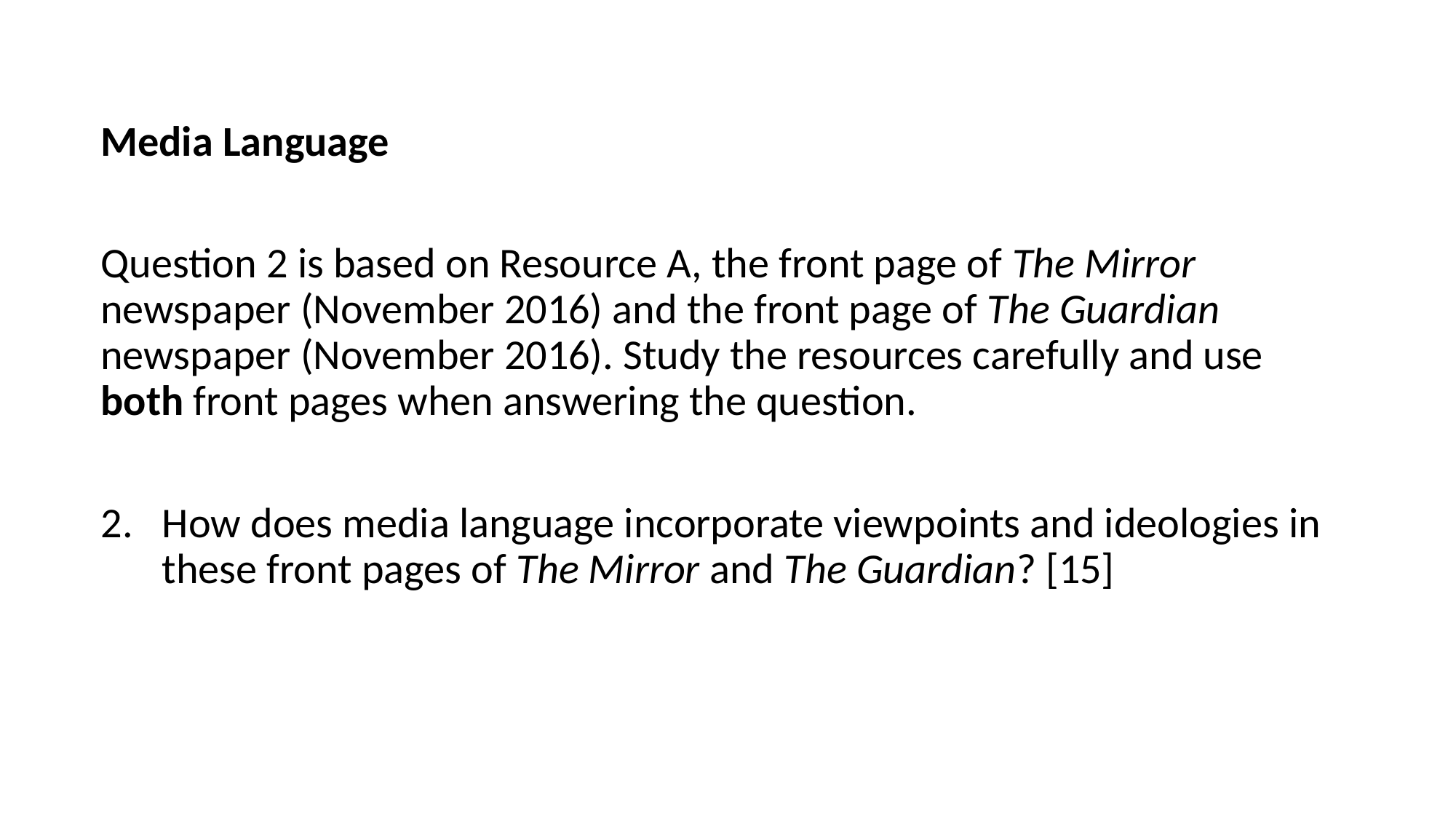

Media Language

Question 2 is based on Resource A, the front page of The Mirror newspaper (November 2016) and the front page of The Guardian newspaper (November 2016). Study the resources carefully and use both front pages when answering the question.

How does media language incorporate viewpoints and ideologies in these front pages of The Mirror and The Guardian? [15]